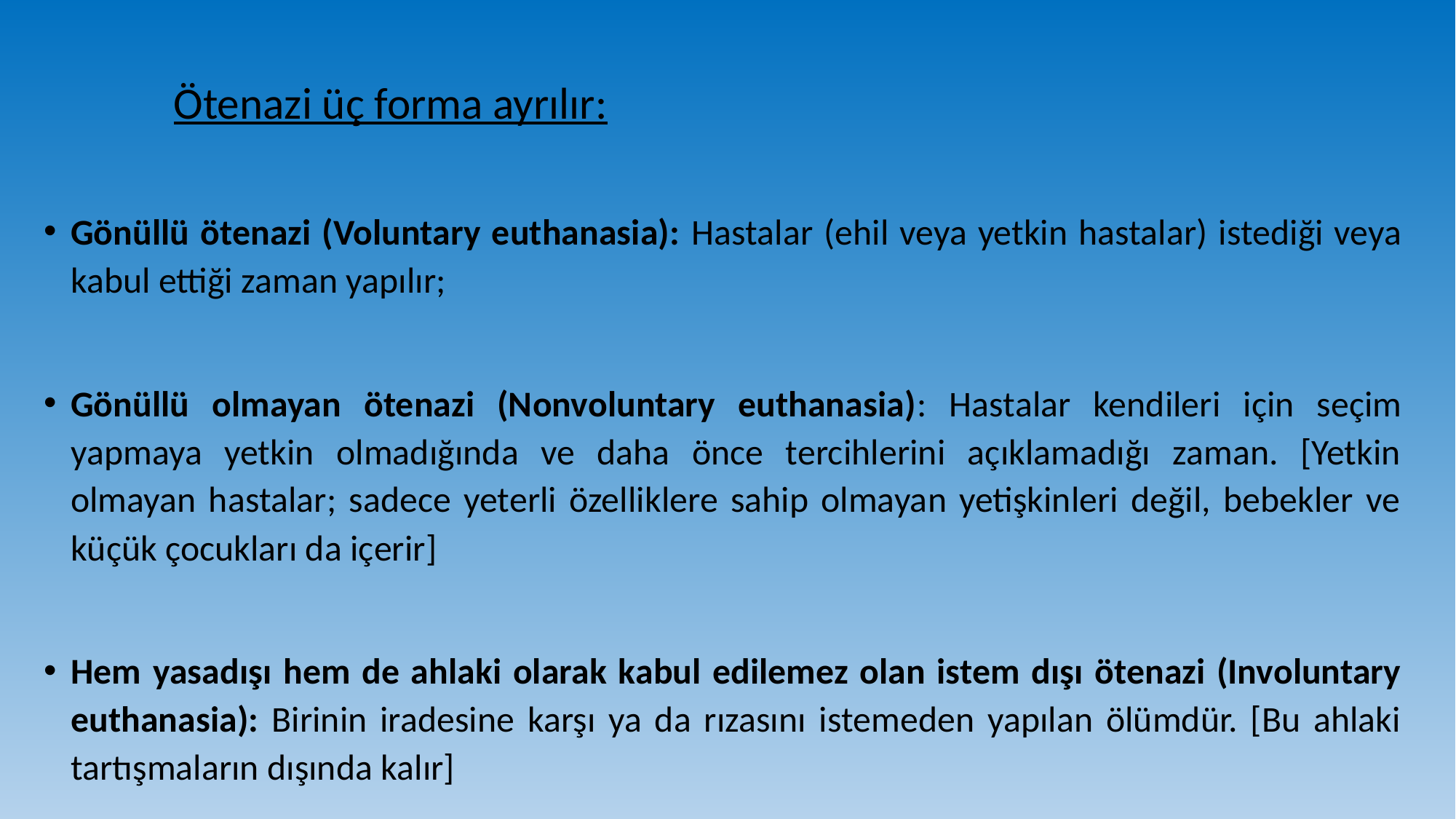

#
             Ötenazi üç forma ayrılır:

Gönüllü ötenazi (Voluntary euthanasia): Hastalar (ehil veya yetkin hastalar) istediği veya kabul ettiği zaman yapılır;

Gönüllü olmayan ötenazi (Nonvoluntary euthanasia): Hastalar kendileri için seçim yapmaya yetkin olmadığında ve daha önce tercihlerini açıklamadığı zaman. [Yetkin olmayan hastalar; sadece yeterli özelliklere sahip olmayan yetişkinleri değil, bebekler ve küçük çocukları da içerir]

Hem yasadışı hem de ahlaki olarak kabul edilemez olan istem dışı ötenazi (Involuntary euthanasia): Birinin iradesine karşı ya da rızasını istemeden yapılan ölümdür. [Bu ahlaki tartışmaların dışında kalır]